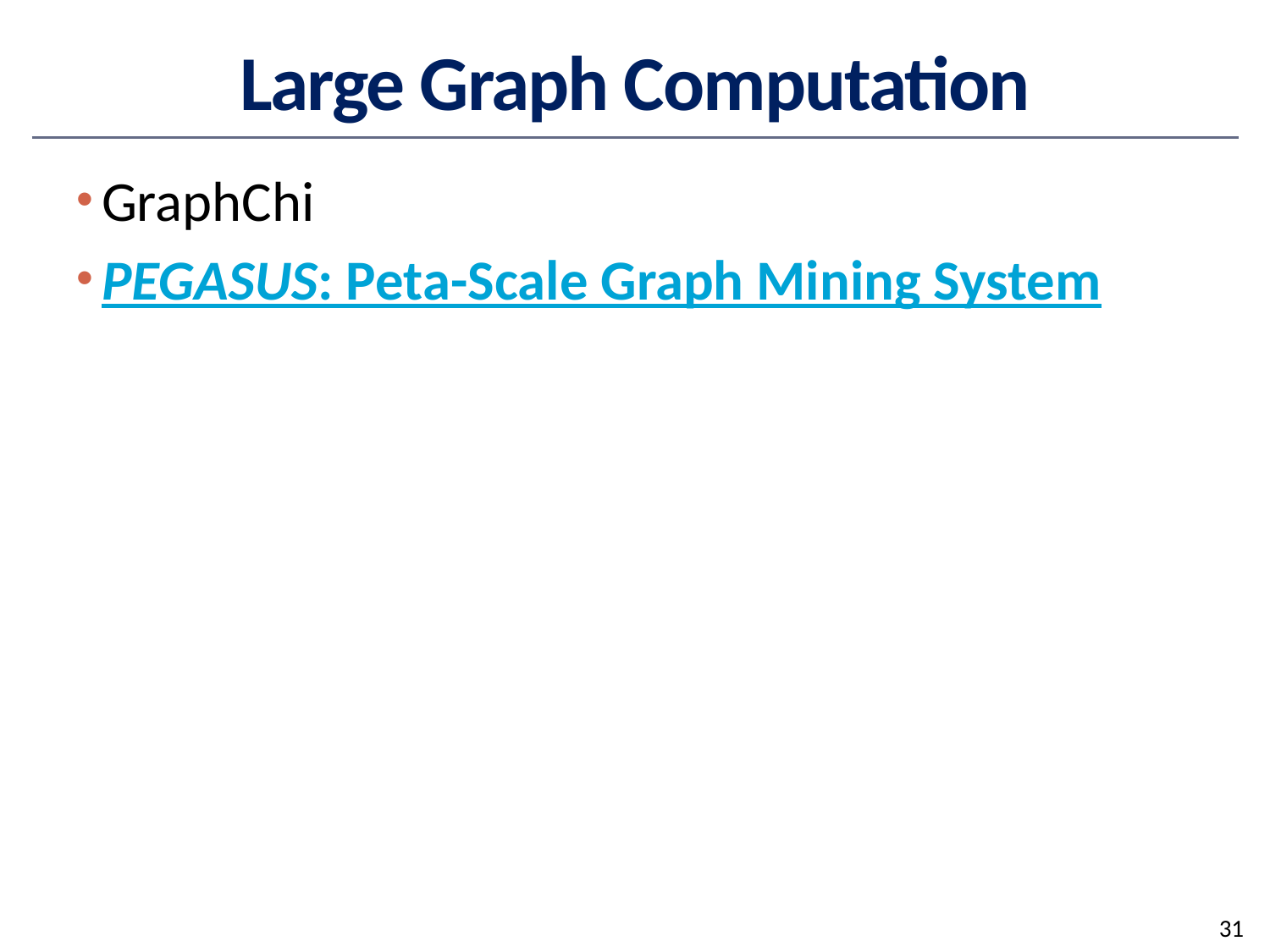

# Large Graph Computation
GraphChi
PEGASUS: Peta-Scale Graph Mining System

31